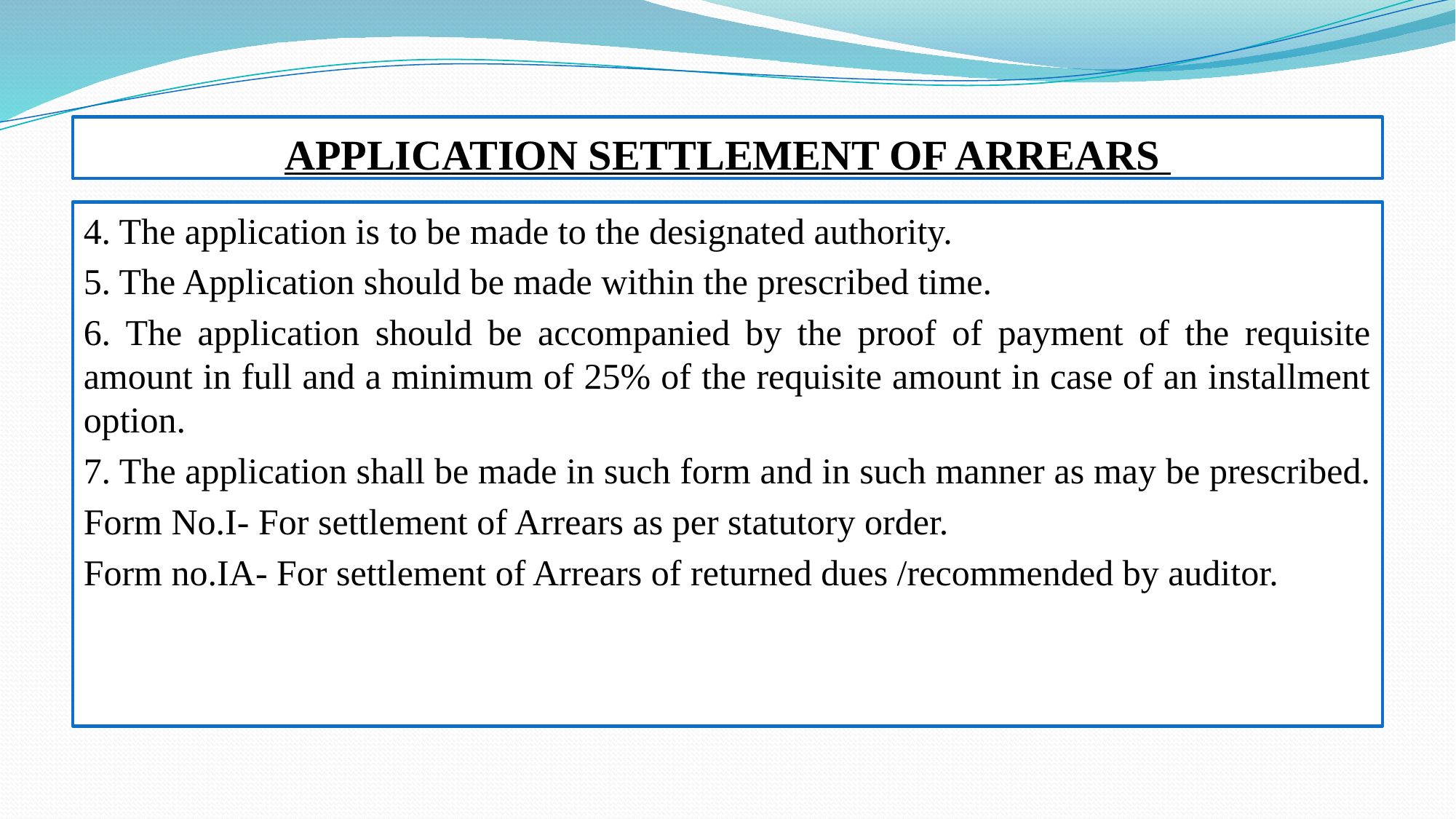

# APPLICATION SETTLEMENT OF ARREARS
4. The application is to be made to the designated authority.
5. The Application should be made within the prescribed time.
6. The application should be accompanied by the proof of payment of the requisite amount in full and a minimum of 25% of the requisite amount in case of an installment option.
7. The application shall be made in such form and in such manner as may be prescribed.
Form No.I- For settlement of Arrears as per statutory order.
Form no.IA- For settlement of Arrears of returned dues /recommended by auditor.